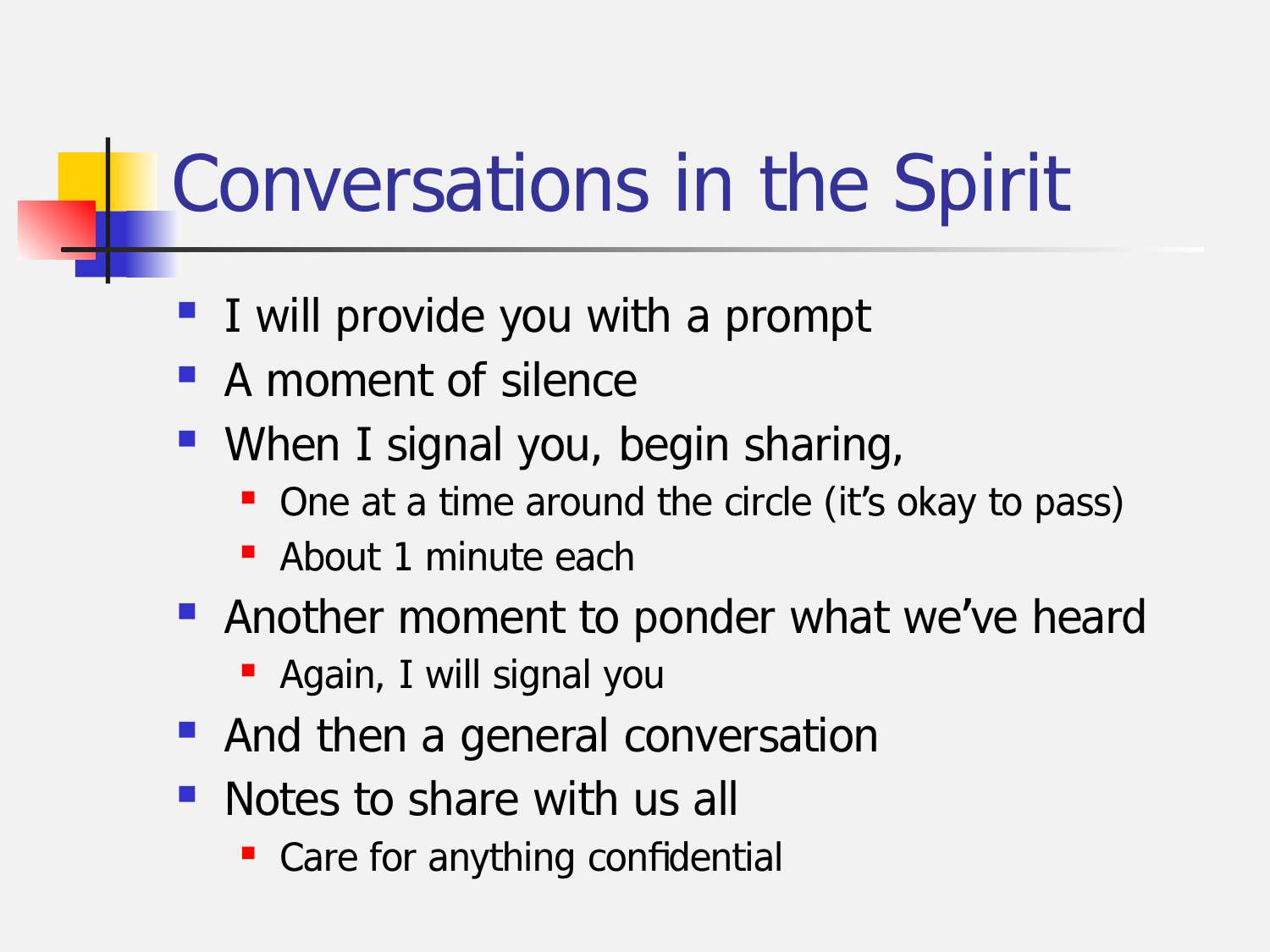

# Conversations in the Spirit
I will provide you with a prompt
A moment of silence
When I signal you, begin sharing,
One at a time around the circle (it’s okay to pass)
About 1 minute each
Another moment to ponder what we’ve heard
Again, I will signal you
And then a general conversation
Notes to share with us all
Care for anything confidential